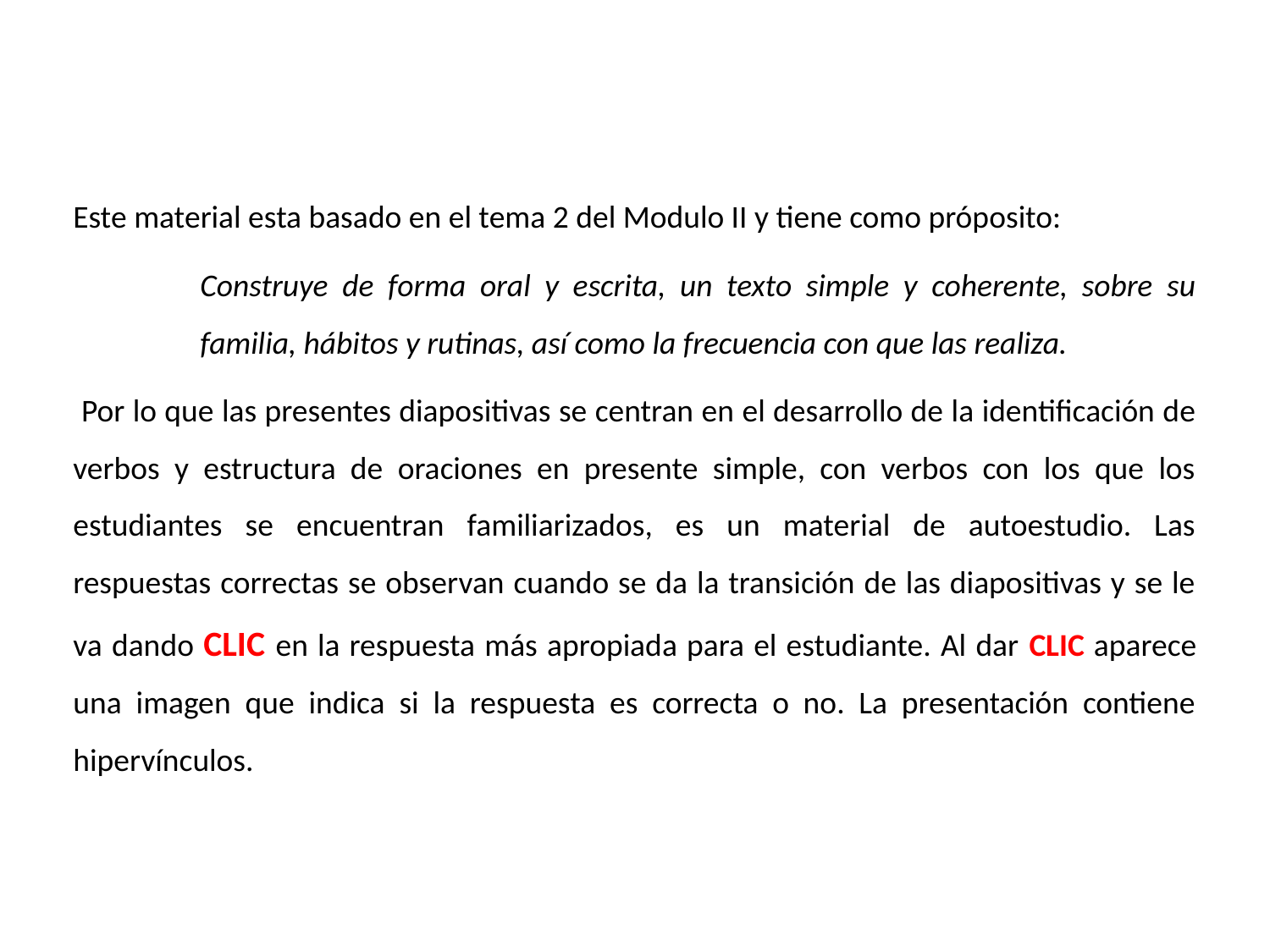

Este material esta basado en el tema 2 del Modulo II y tiene como próposito:
	Construye de forma oral y escrita, un texto simple y coherente, sobre su 	familia, hábitos y rutinas, así como la frecuencia con que las realiza.
 Por lo que las presentes diapositivas se centran en el desarrollo de la identificación de verbos y estructura de oraciones en presente simple, con verbos con los que los estudiantes se encuentran familiarizados, es un material de autoestudio. Las respuestas correctas se observan cuando se da la transición de las diapositivas y se le va dando CLIC en la respuesta más apropiada para el estudiante. Al dar CLIC aparece una imagen que indica si la respuesta es correcta o no. La presentación contiene hipervínculos.